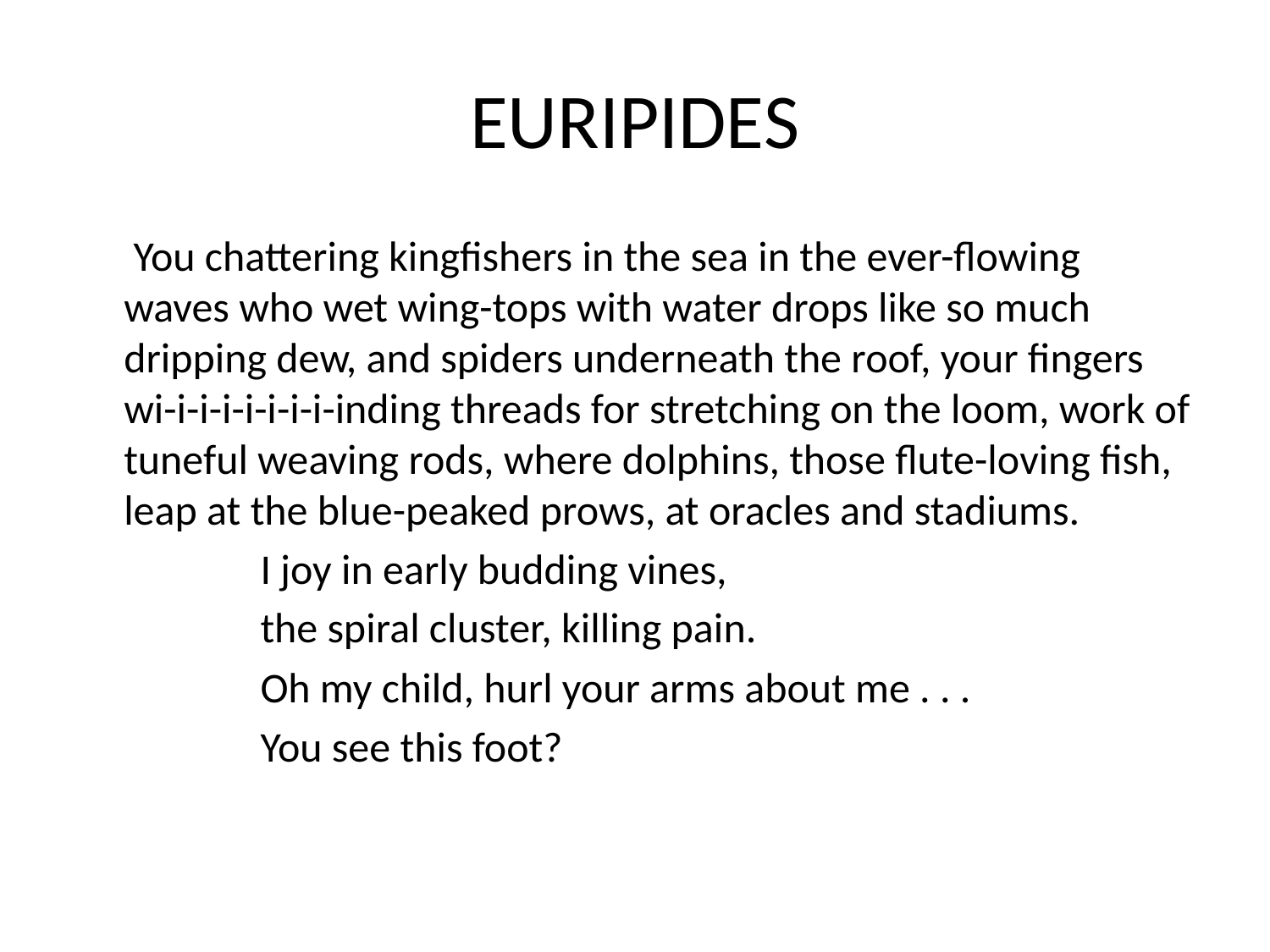

# EURIPIDES
 You chattering kingfishers in the sea in the ever-flowing waves who wet wing-tops with water drops like so much dripping dew, and spiders underneath the roof, your fingers wi-i-i-i-i-i-i-i-inding threads for stretching on the loom, work of tuneful weaving rods, where dolphins, those flute-loving fish, leap at the blue-peaked prows, at oracles and stadiums.
	 I joy in early budding vines,
        	 the spiral cluster, killing pain.
        	 Oh my child, hurl your arms about me . . .
        	 You see this foot?